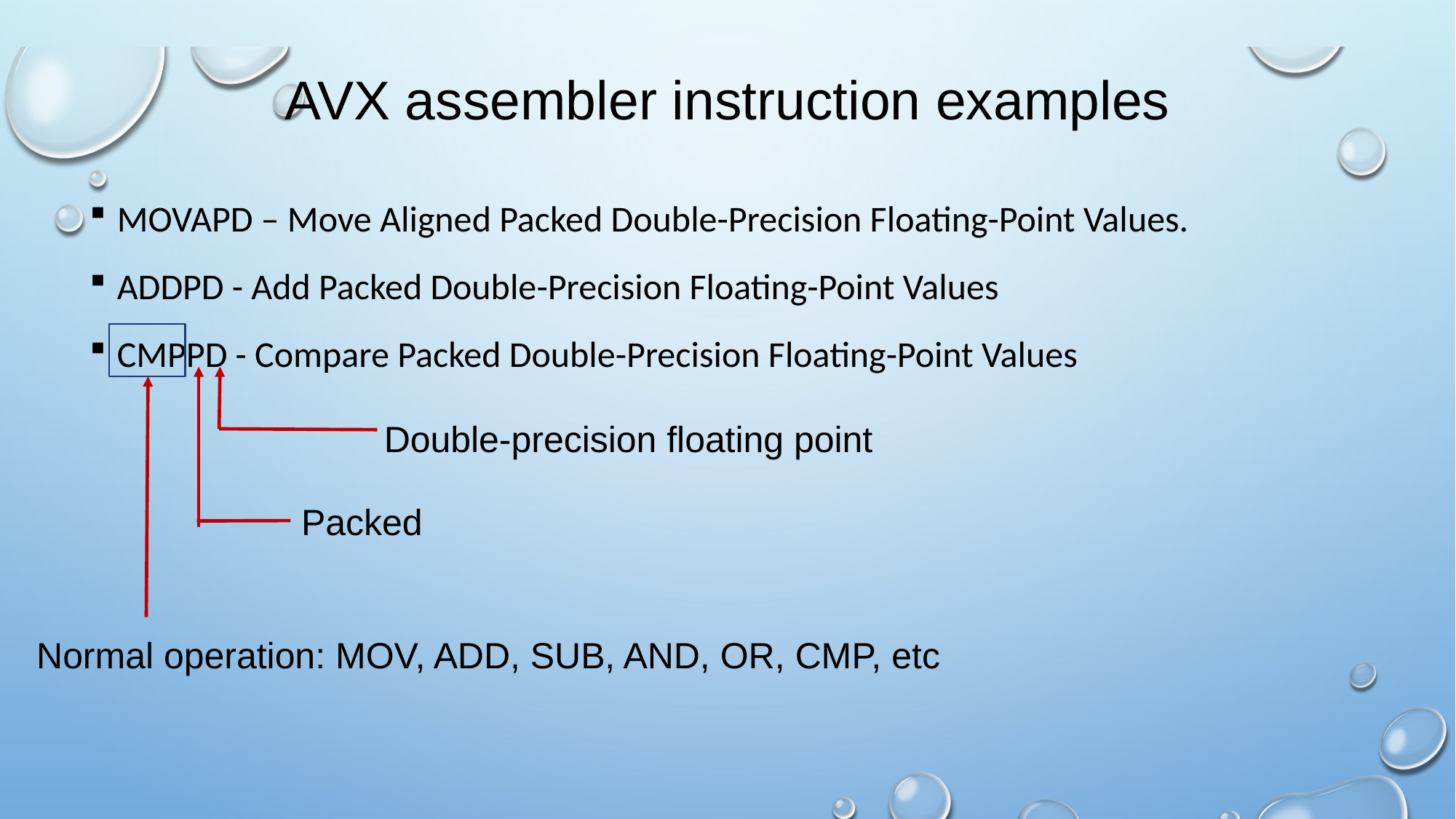

# AVX assembler instruction examples
MOVAPD – Move Aligned Packed Double-Precision Floating-Point Values.
ADDPD - Add Packed Double-Precision Floating-Point Values
CMPPD - Compare Packed Double-Precision Floating-Point Values

Double-precision floating point
Packed
Normal operation: MOV, ADD, SUB, AND, OR, CMP, etc